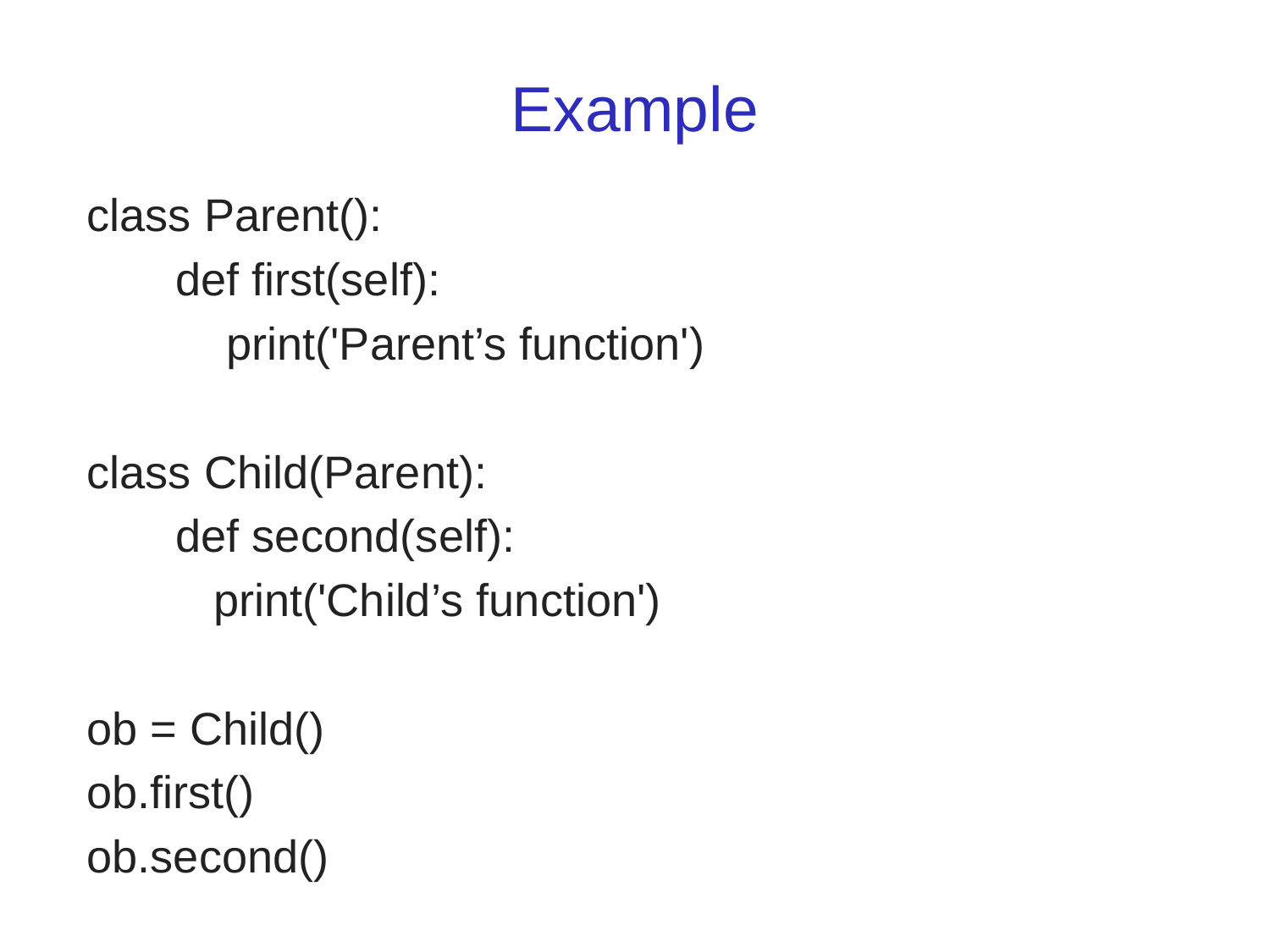

# Example
class Parent():
       def first(self):
           print('Parent’s function')

class Child(Parent):
       def second(self):
          print('Child’s function')

ob = Child()
ob.first()
ob.second()